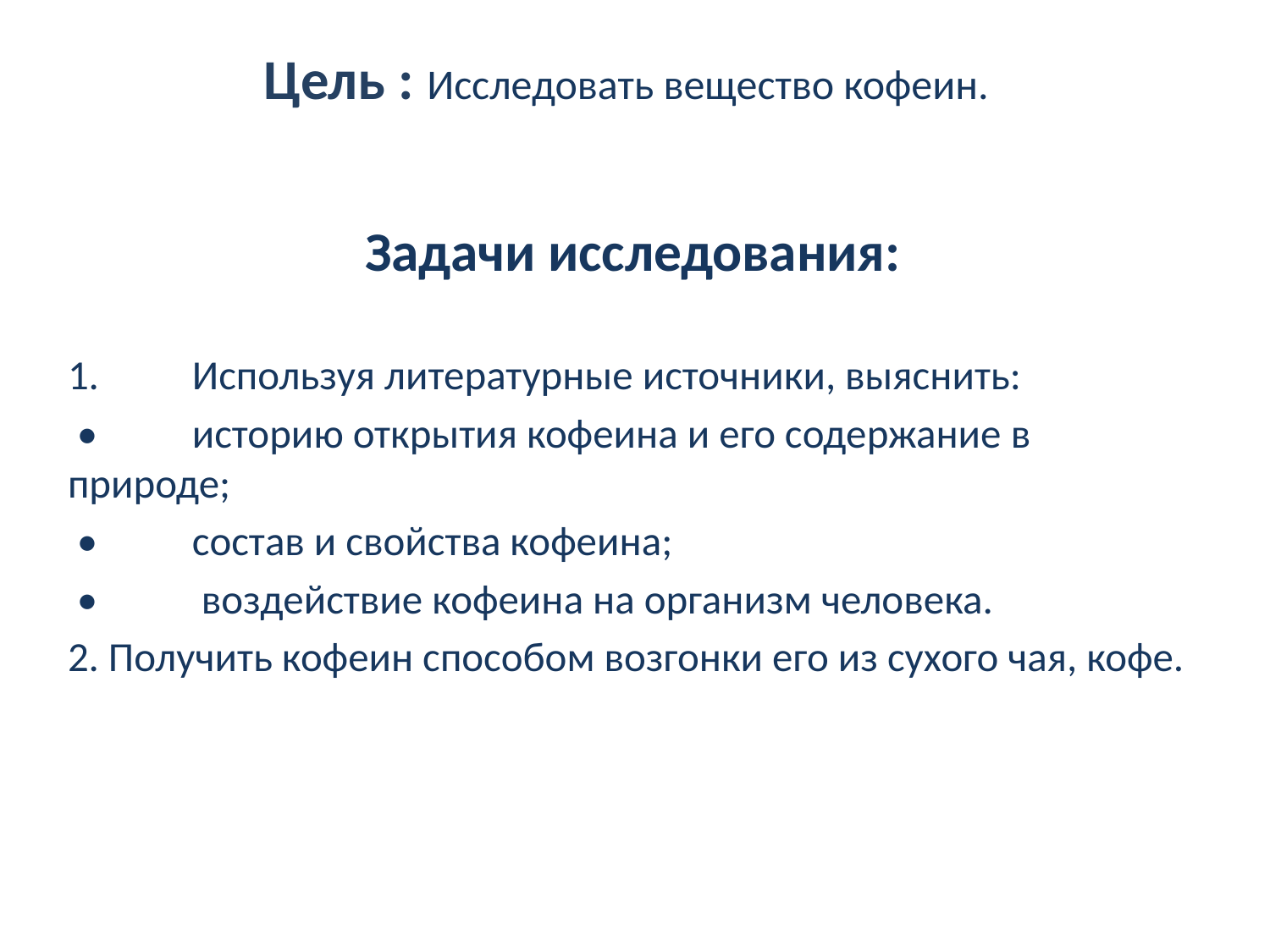

# Цель : Исследовать вещество кофеин.

 Задачи исследования:

1.	Используя литературные источники, выяснить:
 •	историю открытия кофеина и его содержание в природе;
 •	состав и свойства кофеина;
 •	 воздействие кофеина на организм человека.
2. Получить кофеин способом возгонки его из сухого чая, кофе.